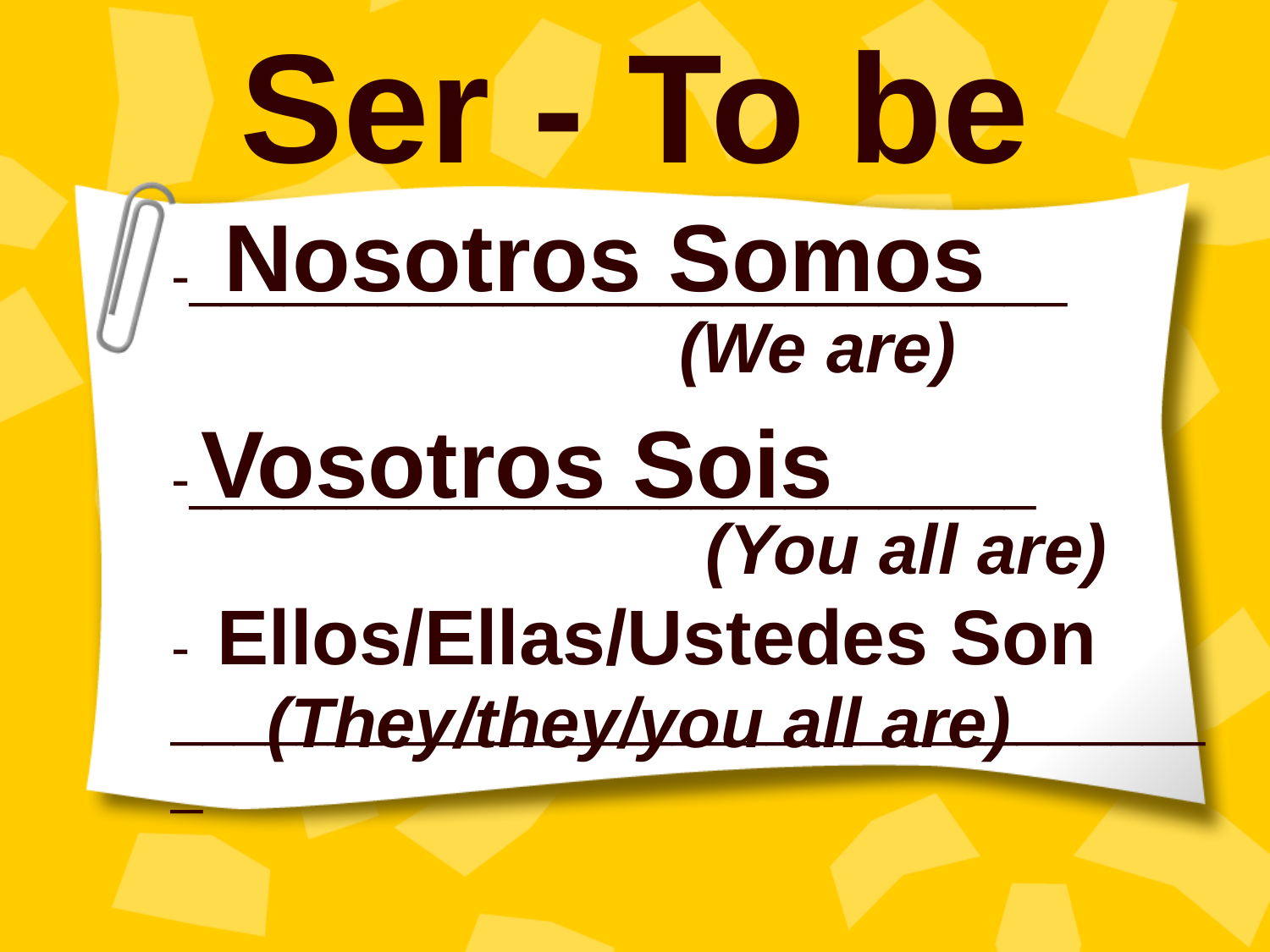

# Ser - To be
Nosotros Somos
-____________________________

-___________________________

-__________________________________
(We are)
Vosotros Sois
(You all are)
Ellos/Ellas/Ustedes Son
(They/they/you all are)